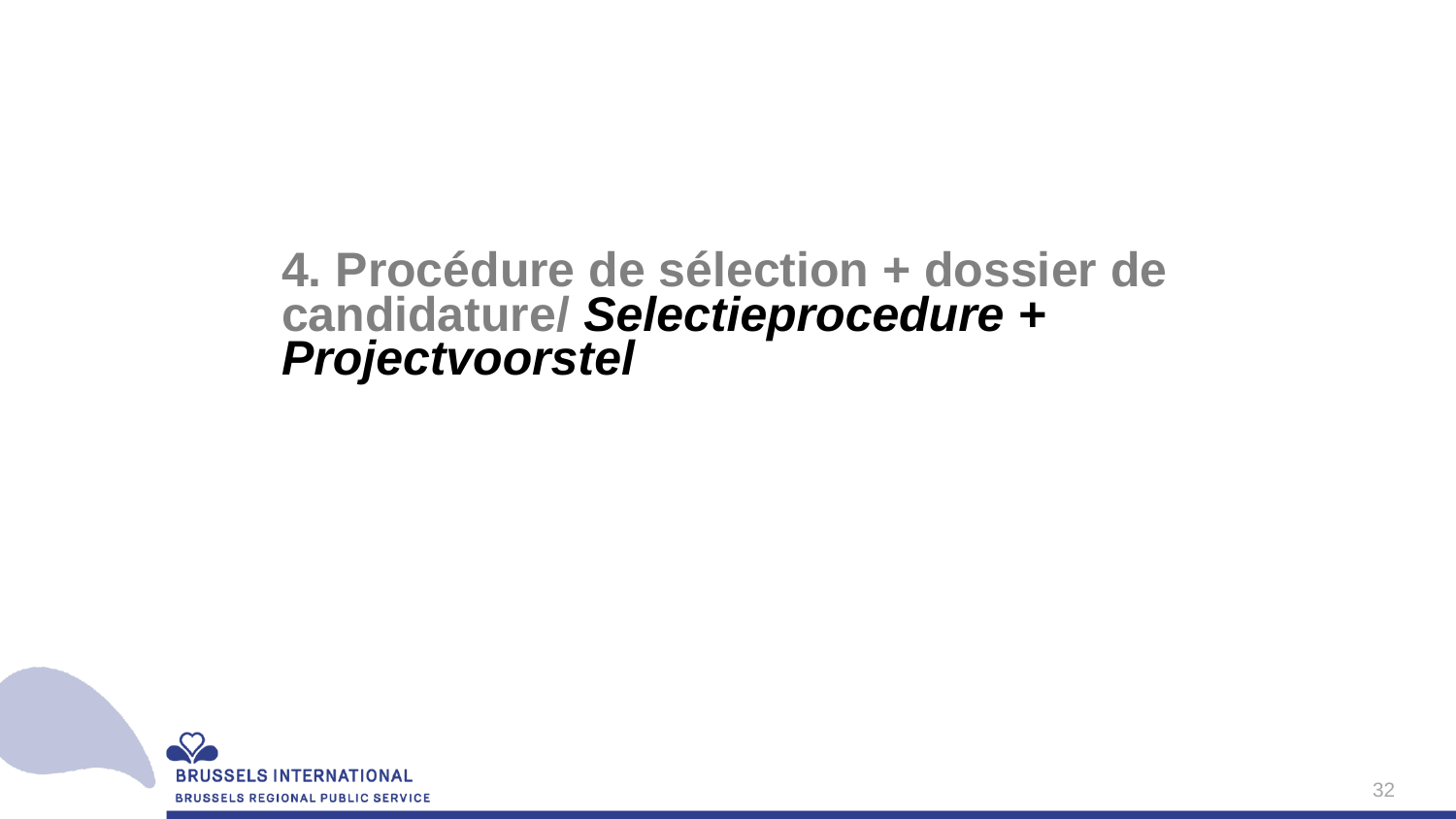

4. Procédure de sélection + dossier de candidature/ Selectieprocedure + Projectvoorstel